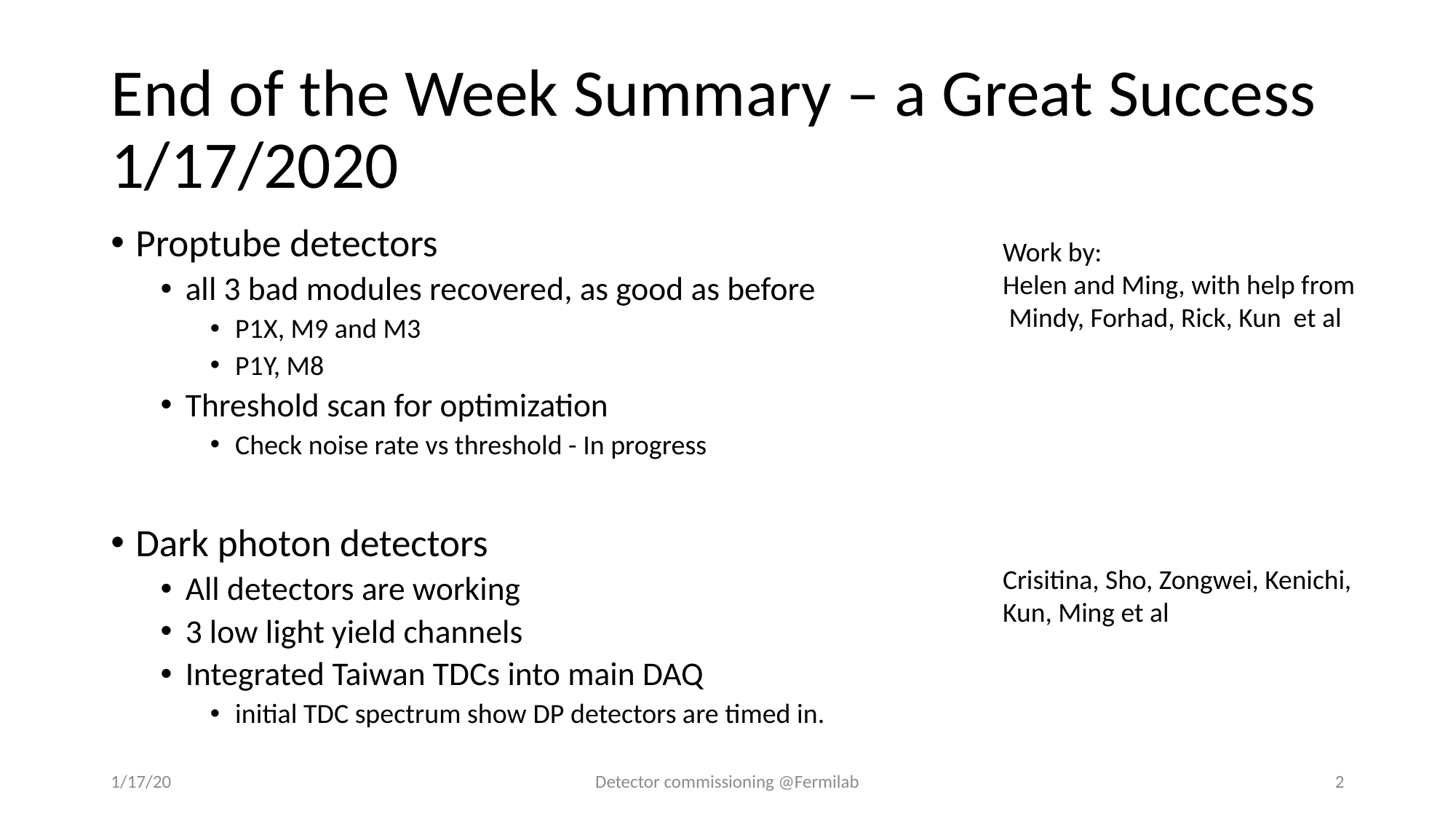

# End of the Week Summary – a Great Success 1/17/2020
Proptube detectors
all 3 bad modules recovered, as good as before
P1X, M9 and M3
P1Y, M8
Threshold scan for optimization
Check noise rate vs threshold - In progress

Dark photon detectors
All detectors are working
3 low light yield channels
Integrated Taiwan TDCs into main DAQ
initial TDC spectrum show DP detectors are timed in.

Work by:
Helen and Ming, with help from
 Mindy, Forhad, Rick, Kun  et al

Crisitina, Sho, Zongwei, Kenichi, Kun, Ming et al
1/17/20
Detector commissioning @Fermilab
2